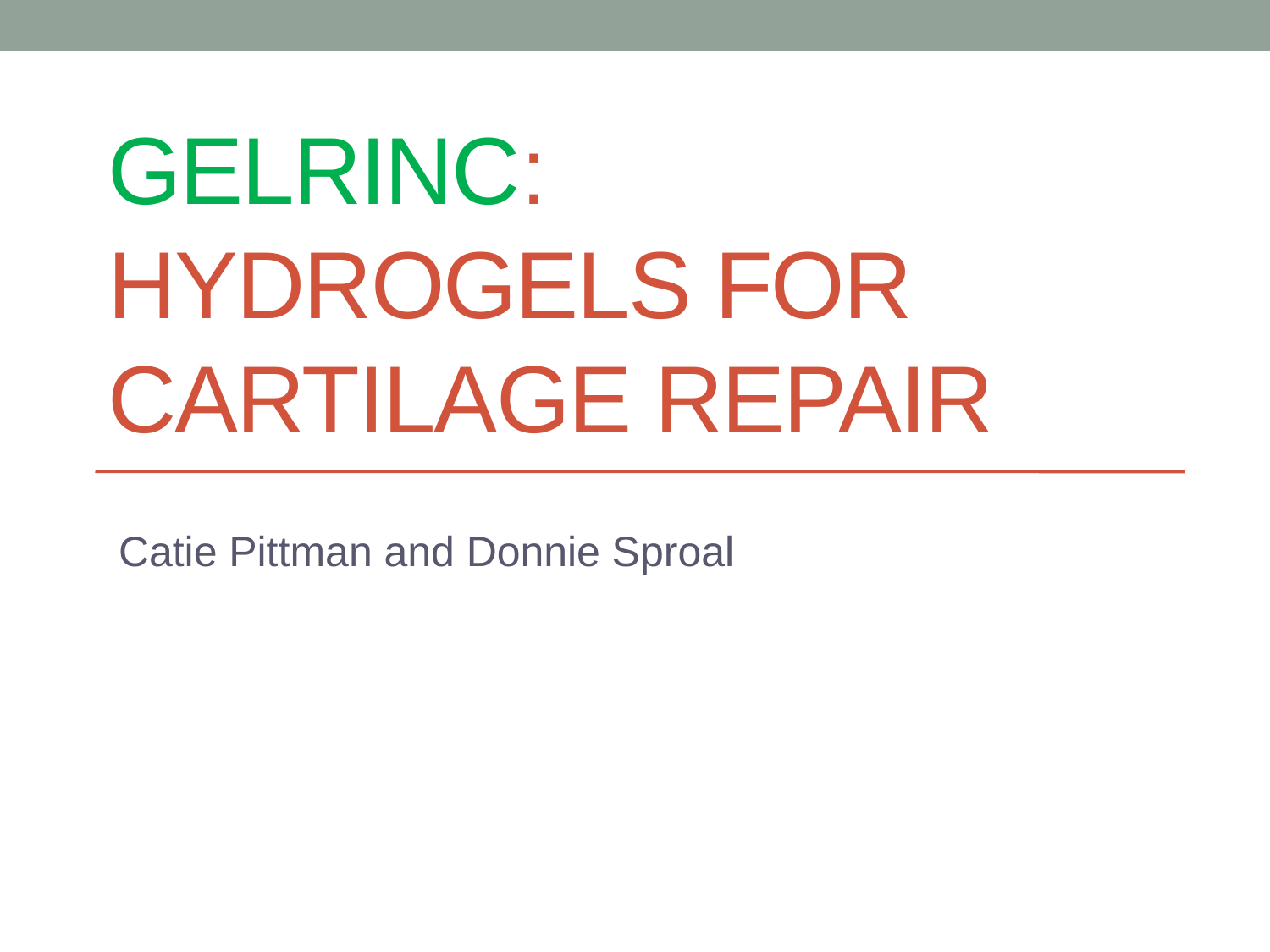

# GelrinC: Hydrogels for Cartilage Repair
Catie Pittman and Donnie Sproal